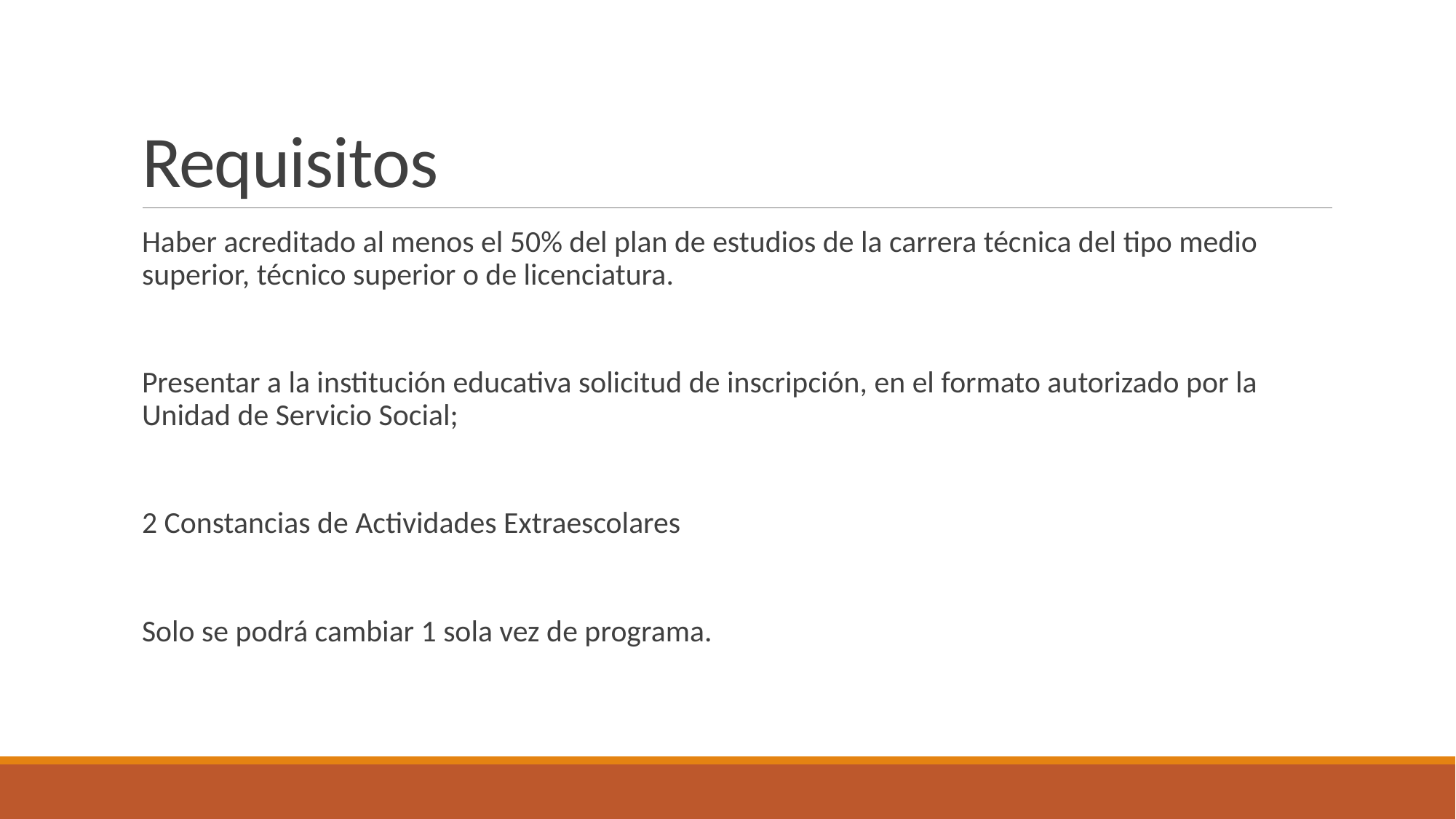

# Requisitos
Haber acreditado al menos el 50% del plan de estudios de la carrera técnica del tipo medio superior, técnico superior o de licenciatura.

Presentar a la institución educativa solicitud de inscripción, en el formato autorizado por la Unidad de Servicio Social;

2 Constancias de Actividades Extraescolares

Solo se podrá cambiar 1 sola vez de programa.